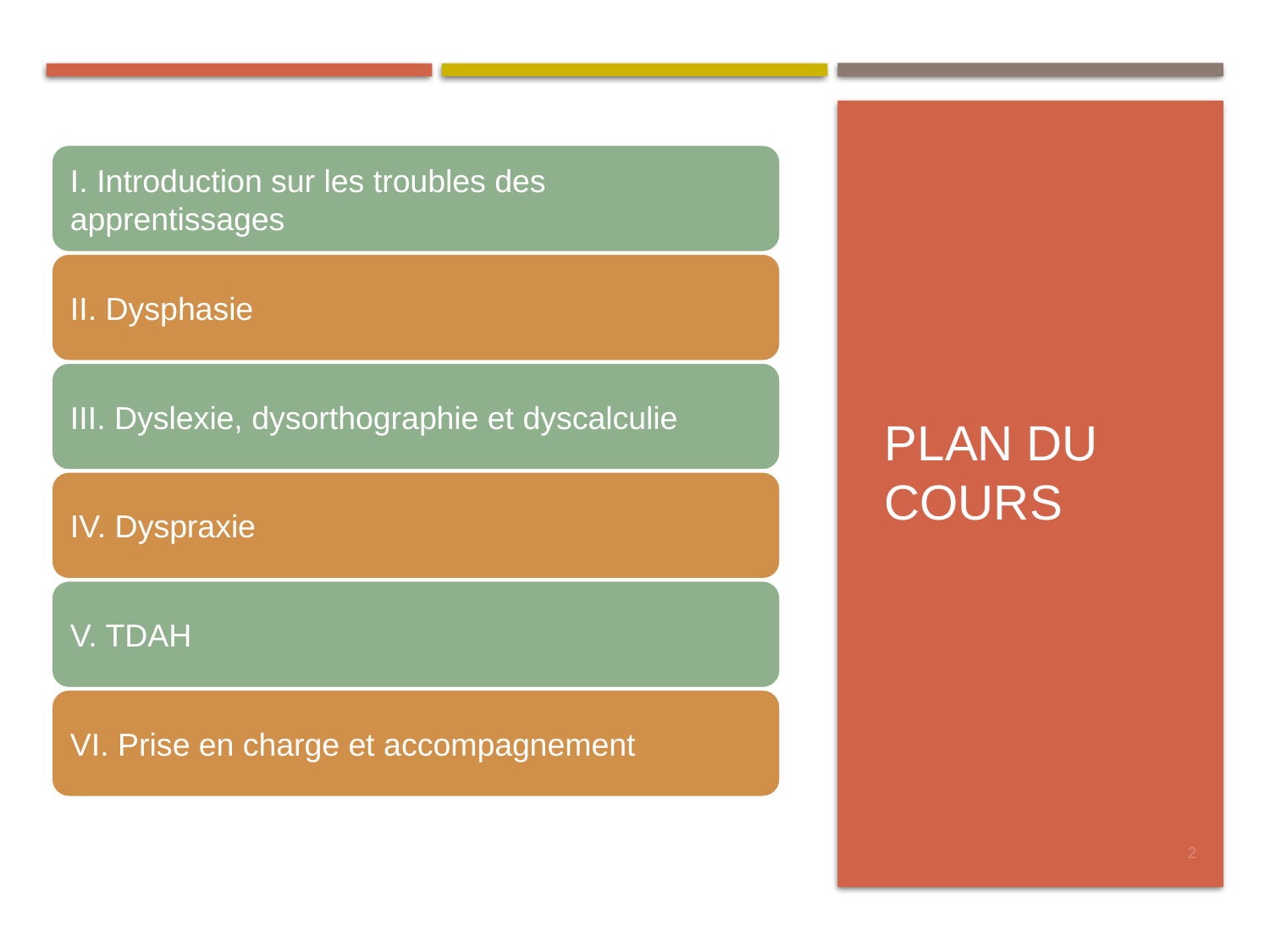

I. Introduction sur les troubles des apprentissages
II. Dysphasie
III. Dyslexie, dysorthographie et dyscalculie
IV. Dyspraxie
V. TDAH
VI. Prise en charge et accompagnement
# Plan du cours
2